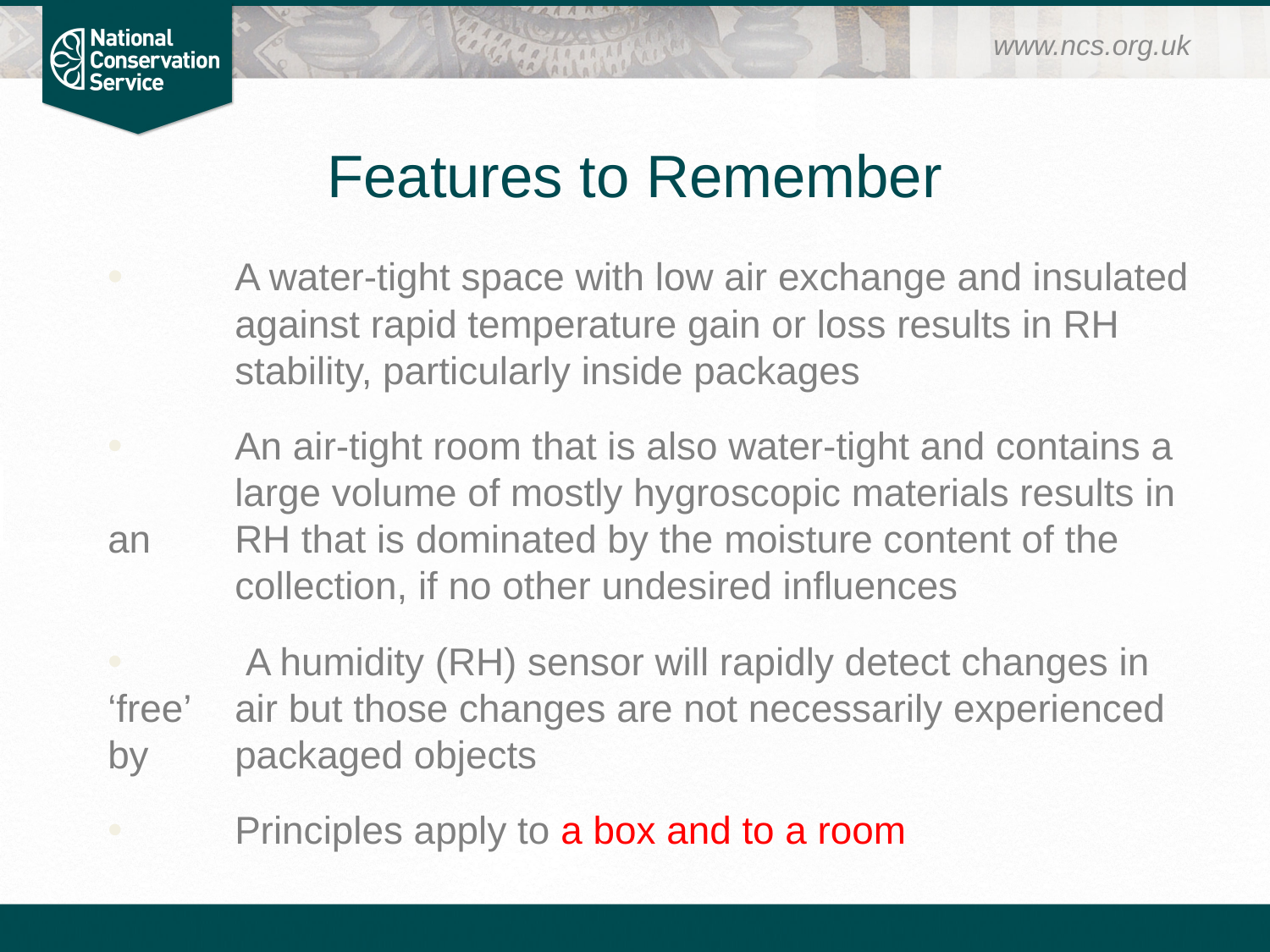

www.ncs.org.uk
# Features to Remember
• 	A water-tight space with low air exchange and insulated 	against rapid temperature gain or loss results in RH 	stability, particularly inside packages

• 	An air-tight room that is also water-tight and contains a 	large volume of mostly hygroscopic materials results in an 	RH that is dominated by the moisture content of the 	collection, if no other undesired influences

• 	 A humidity (RH) sensor will rapidly detect changes in ‘free’ 	air but those changes are not necessarily experienced by 	packaged objects

• 	Principles apply to a box and to a room